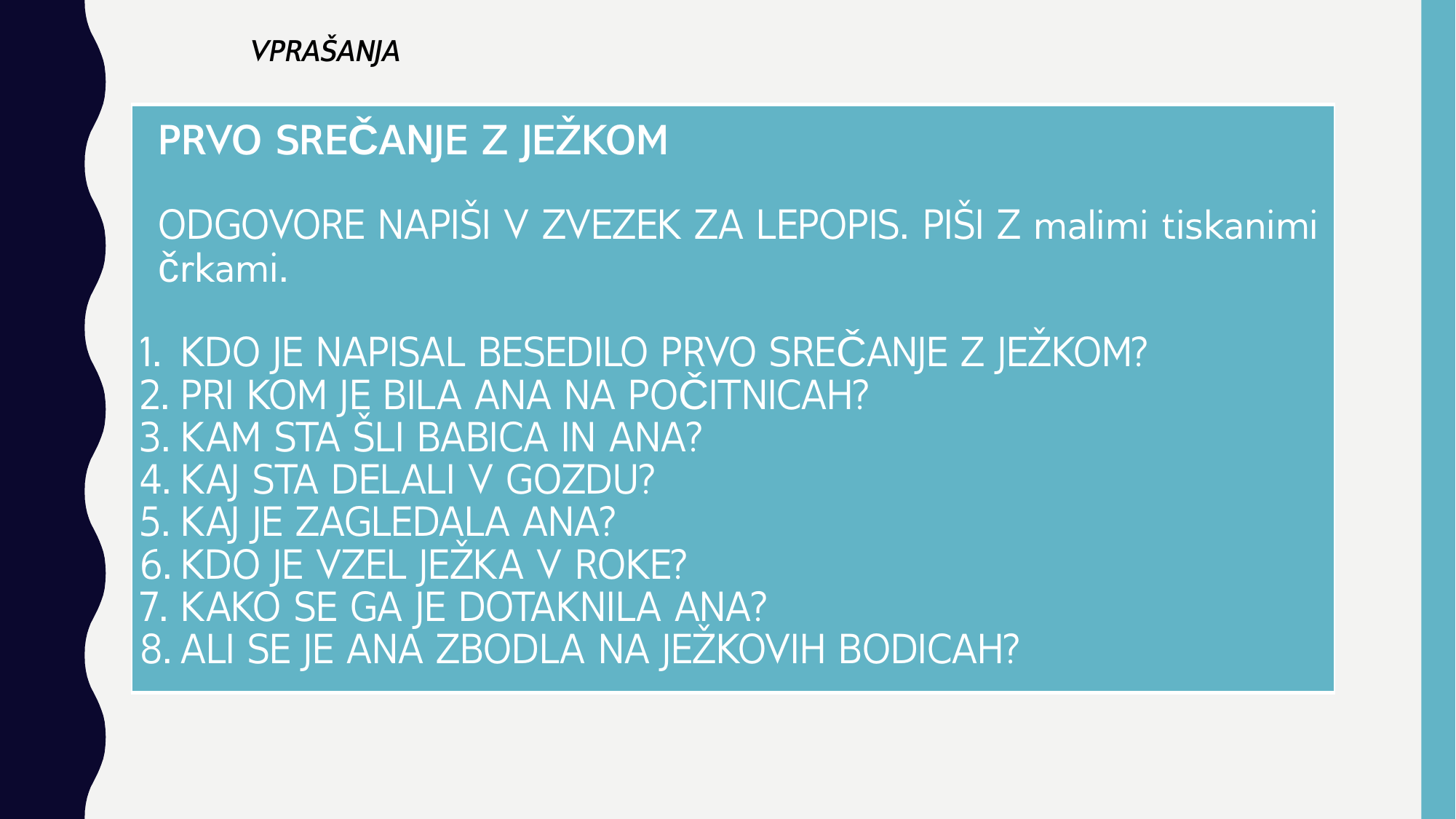

VPRAŠANJA
| PRVO SREČANJE Z JEŽKOM   ODGOVORE NAPIŠI V ZVEZEK ZA LEPOPIS. PIŠI Z malimi tiskanimi črkami.   KDO JE NAPISAL BESEDILO PRVO SREČANJE Z JEŽKOM? PRI KOM JE BILA ANA NA POČITNICAH? KAM STA ŠLI BABICA IN ANA? KAJ STA DELALI V GOZDU? KAJ JE ZAGLEDALA ANA? KDO JE VZEL JEŽKA V ROKE? KAKO SE GA JE DOTAKNILA ANA? ALI SE JE ANA ZBODLA NA JEŽKOVIH BODICAH? |
| --- |